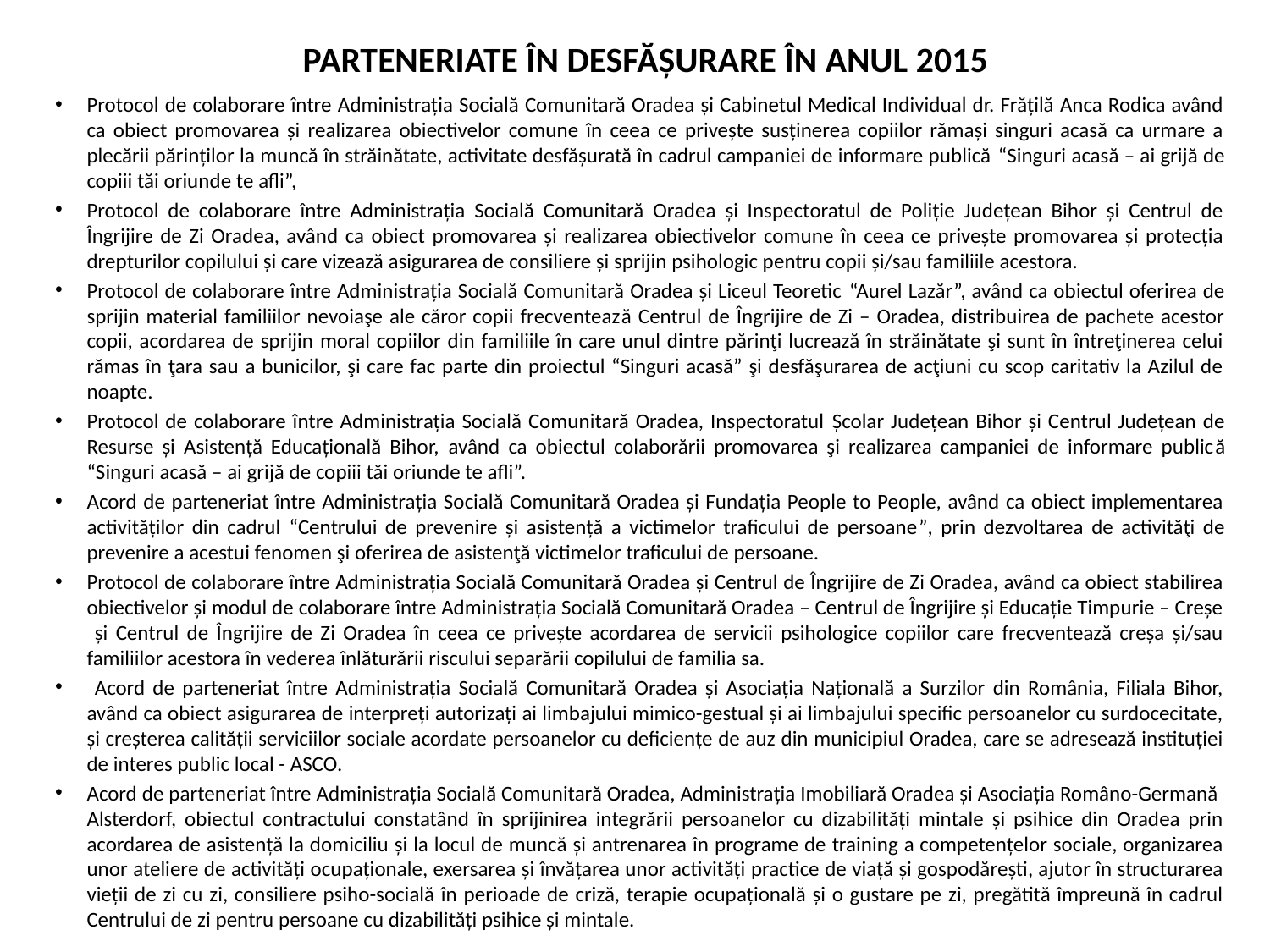

# PARTENERIATE ÎN DESFĂŞURARE ÎN ANUL 2015
Protocol de colaborare între Administraţia Socială Comunitară Oradea şi Cabinetul Medical Individual dr. Frăţilă Anca Rodica având ca obiect promovarea şi realizarea obiectivelor comune în ceea ce priveşte susţinerea copiilor rămaşi singuri acasă ca urmare a plecării părinţilor la muncă în străinătate, activitate desfăşurată în cadrul campaniei de informare publică “Singuri acasă – ai grijă de copiii tăi oriunde te afli”,
Protocol de colaborare între Administraţia Socială Comunitară Oradea şi Inspectoratul de Poliţie Judeţean Bihor şi Centrul de Îngrijire de Zi Oradea, având ca obiect promovarea şi realizarea obiectivelor comune în ceea ce priveşte promovarea şi protecţia drepturilor copilului şi care vizează asigurarea de consiliere şi sprijin psihologic pentru copii şi/sau familiile acestora.
Protocol de colaborare între Administraţia Socială Comunitară Oradea şi Liceul Teoretic “Aurel Lazăr”, având ca obiectul oferirea de sprijin material familiilor nevoiaşe ale căror copii frecventează Centrul de Îngrijire de Zi – Oradea, distribuirea de pachete acestor copii, acordarea de sprijin moral copiilor din familiile în care unul dintre părinţi lucrează în străinătate şi sunt în întreţinerea celui rămas în ţara sau a bunicilor, şi care fac parte din proiectul “Singuri acasă” şi desfăşurarea de acţiuni cu scop caritativ la Azilul de noapte.
Protocol de colaborare între Administraţia Socială Comunitară Oradea, Inspectoratul Şcolar Judeţean Bihor şi Centrul Judeţean de Resurse şi Asistenţă Educaţională Bihor, având ca obiectul colaborării promovarea şi realizarea campaniei de informare publică “Singuri acasă – ai grijă de copiii tăi oriunde te afli”.
Acord de parteneriat între Administraţia Socială Comunitară Oradea şi Fundaţia People to People, având ca obiect implementarea activităţilor din cadrul “Centrului de prevenire şi asistenţă a victimelor traficului de persoane”, prin dezvoltarea de activităţi de prevenire a acestui fenomen şi oferirea de asistenţă victimelor traficului de persoane.
Protocol de colaborare între Administraţia Socială Comunitară Oradea şi Centrul de Îngrijire de Zi Oradea, având ca obiect stabilirea obiectivelor şi modul de colaborare între Administraţia Socială Comunitară Oradea – Centrul de Îngrijire şi Educaţie Timpurie – Creşe  şi Centrul de Îngrijire de Zi Oradea în ceea ce priveşte acordarea de servicii psihologice copiilor care frecventează creşa şi/sau familiilor acestora în vederea înlăturării riscului separării copilului de familia sa.
 Acord de parteneriat între Administraţia Socială Comunitară Oradea şi Asociaţia Naţională a Surzilor din România, Filiala Bihor, având ca obiect asigurarea de interpreţi autorizaţi ai limbajului mimico-gestual şi ai limbajului specific persoanelor cu surdocecitate, şi creşterea calităţii serviciilor sociale acordate persoanelor cu deficienţe de auz din municipiul Oradea, care se adresează instituţiei de interes public local - ASCO.
Acord de parteneriat între Administraţia Socială Comunitară Oradea, Administraţia Imobiliară Oradea şi Asociaţia Româno-Germană  Alsterdorf, obiectul contractului constatând în sprijinirea integrării persoanelor cu dizabilităţi mintale şi psihice din Oradea prin acordarea de asistenţă la domiciliu şi la locul de muncă şi antrenarea în programe de training a competenţelor sociale, organizarea unor ateliere de activităţi ocupaţionale, exersarea şi învăţarea unor activităţi practice de viaţă şi gospodăreşti, ajutor în structurarea vieţii de zi cu zi, consiliere psiho-socială în perioade de criză, terapie ocupaţională şi o gustare pe zi, pregătită împreună în cadrul Centrului de zi pentru persoane cu dizabilităţi psihice şi mintale.